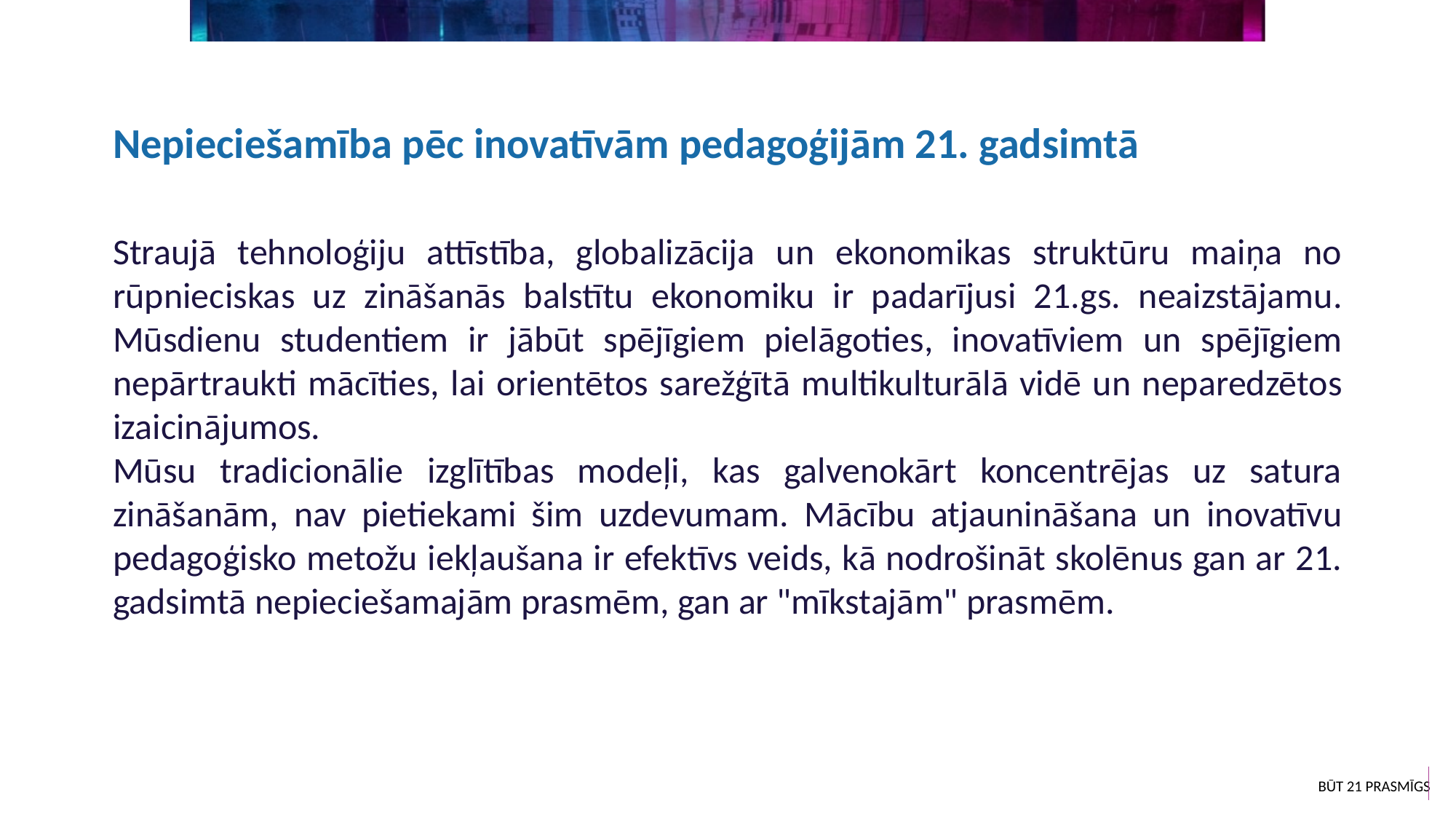

Nepieciešamība pēc inovatīvām pedagoģijām 21. gadsimtā
Straujā tehnoloģiju attīstība, globalizācija un ekonomikas struktūru maiņa no rūpnieciskas uz zināšanās balstītu ekonomiku ir padarījusi 21.gs. neaizstājamu. Mūsdienu studentiem ir jābūt spējīgiem pielāgoties, inovatīviem un spējīgiem nepārtraukti mācīties, lai orientētos sarežģītā multikulturālā vidē un neparedzētos izaicinājumos.
Mūsu tradicionālie izglītības modeļi, kas galvenokārt koncentrējas uz satura zināšanām, nav pietiekami šim uzdevumam. Mācību atjaunināšana un inovatīvu pedagoģisko metožu iekļaušana ir efektīvs veids, kā nodrošināt skolēnus gan ar 21. gadsimtā nepieciešamajām prasmēm, gan ar "mīkstajām" prasmēm.